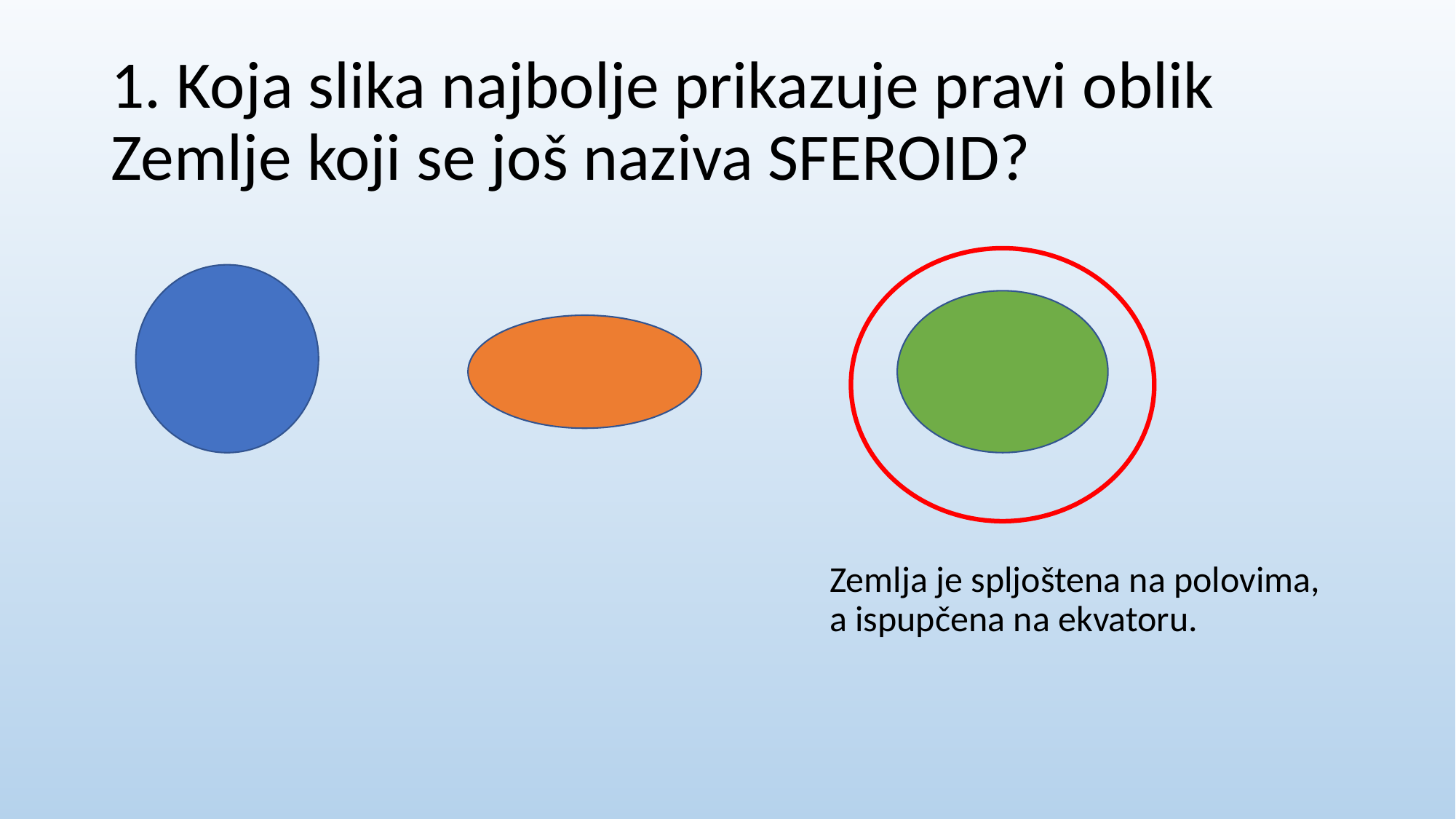

# 1. Koja slika najbolje prikazuje pravi oblik Zemlje koji se još naziva SFEROID?

Zemlja je spljoštena na polovima,
a ispupčena na ekvatoru.